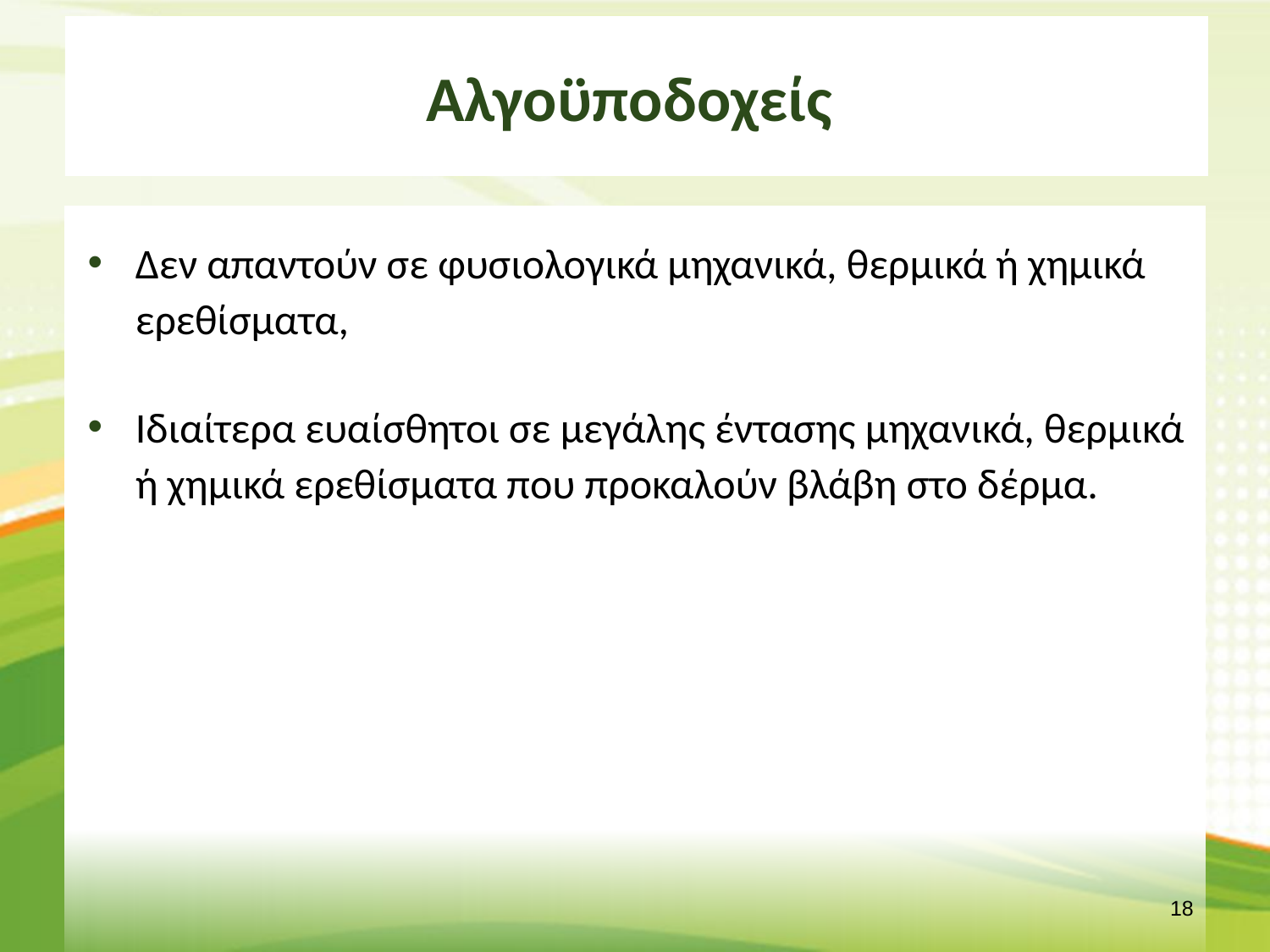

# Αλγοϋποδοχείς
Δεν απαντούν σε φυσιολογικά μηχανικά, θερμικά ή χημικά ερεθίσματα,
Ιδιαίτερα ευαίσθητοι σε μεγάλης έντασης μηχανικά, θερμικά ή χημικά ερεθίσματα που προκαλούν βλάβη στο δέρμα.
18